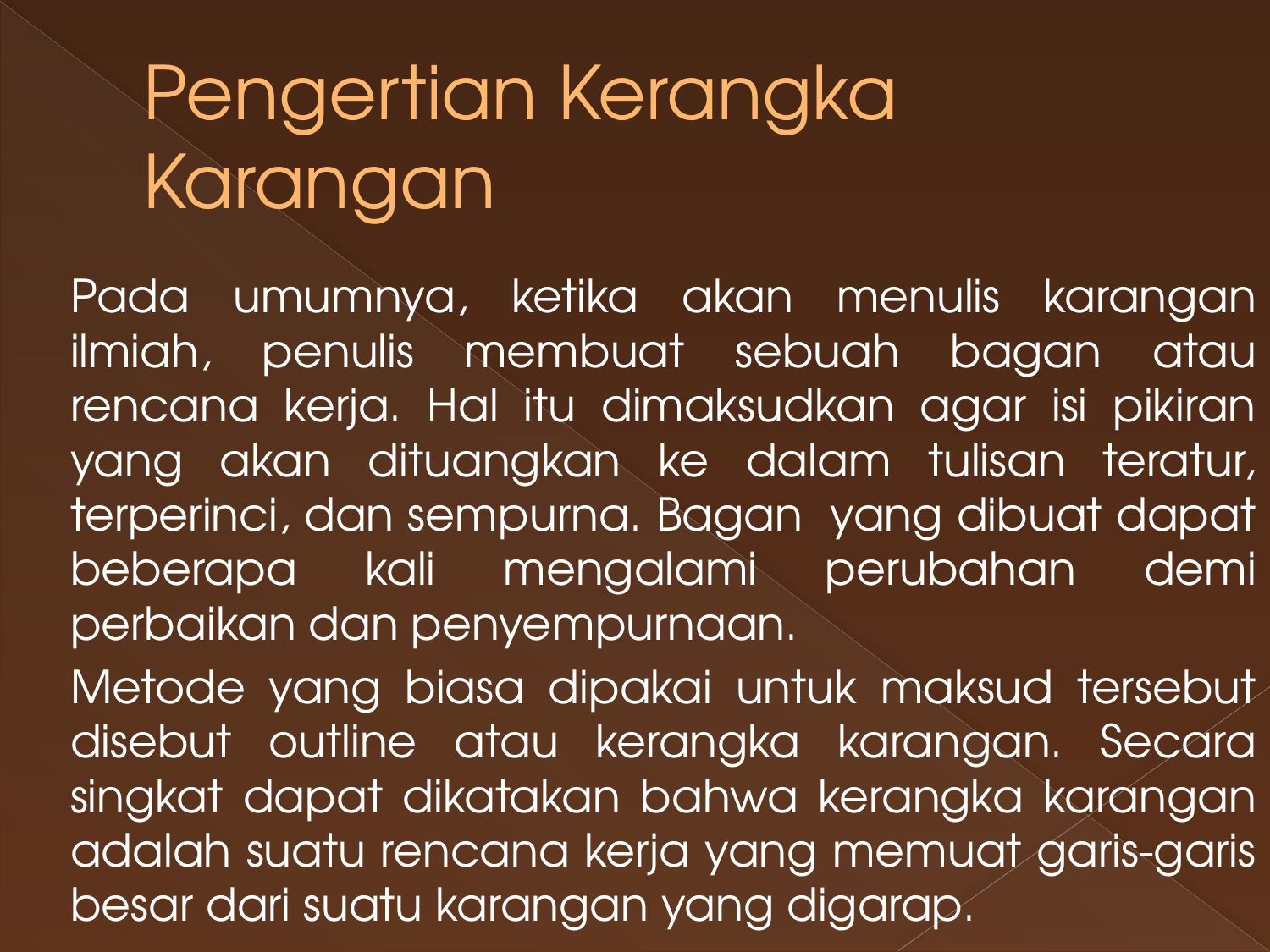

# Pengertian Kerangka Karangan
		Pada umumnya, ketika akan menulis karangan ilmiah, penulis membuat sebuah bagan atau rencana kerja. Hal itu dimaksudkan agar isi pikiran yang akan dituangkan ke dalam tulisan teratur, terperinci, dan sempurna. Bagan  yang dibuat dapat beberapa kali mengalami perubahan demi perbaikan dan penyempurnaan.
		Metode yang biasa dipakai untuk maksud tersebut disebut outline atau kerangka karangan. Secara singkat dapat dikatakan bahwa kerangka karangan adalah suatu rencana kerja yang memuat garis-garis besar dari suatu karangan yang digarap.